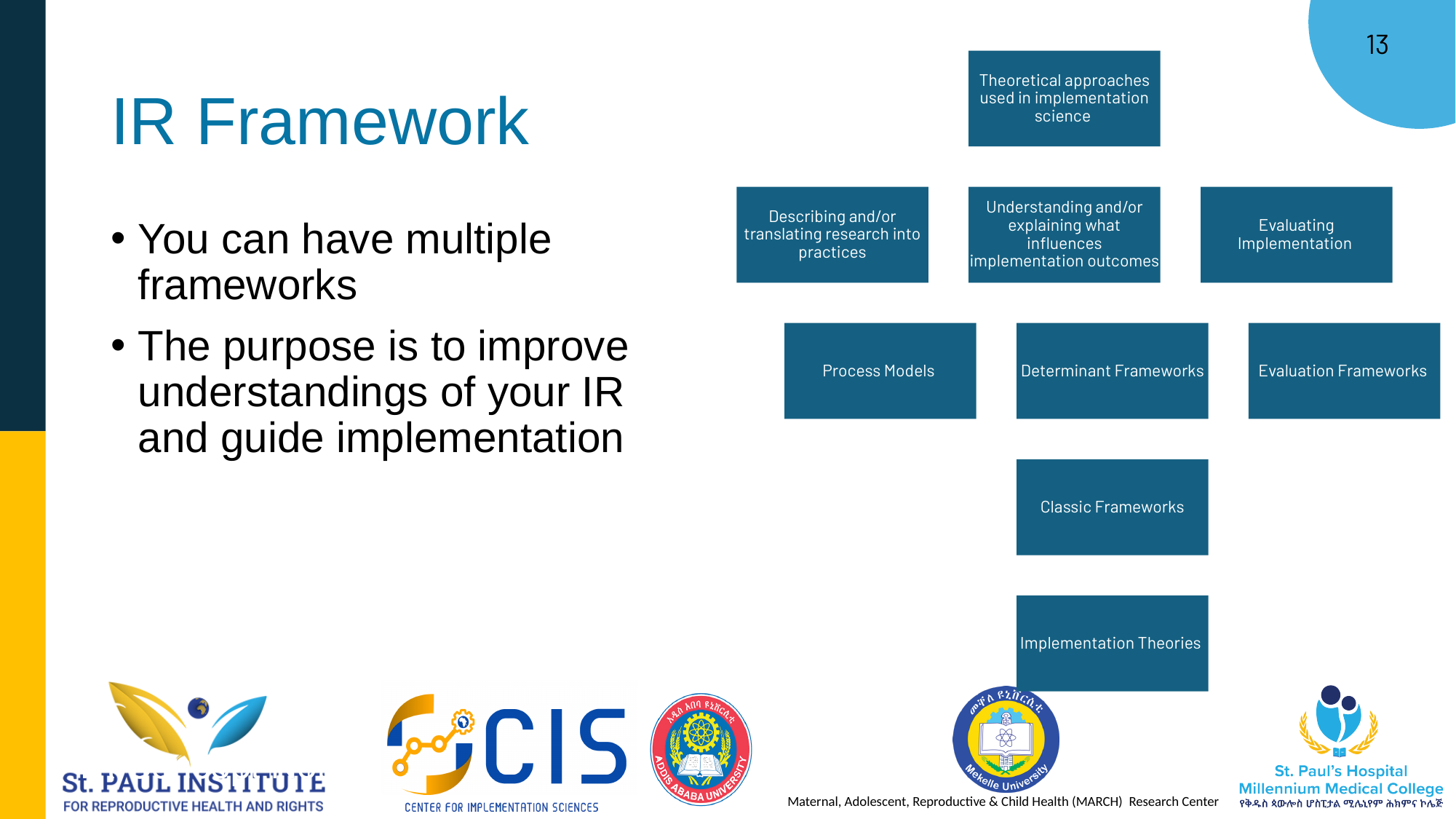

Theoretical approaches used in implementation science
Describing and/or translating research into practices
Process Models
Understanding and/or explaining what influences implementation outcomes
Determinant Frameworks
Classic Frameworks
Implementation Theories
Evaluating Implementation
Evaluation Frameworks
# IR Framework
You can have multiple frameworks
The purpose is to improve understandings of your IR and guide implementation
IR Concept Note